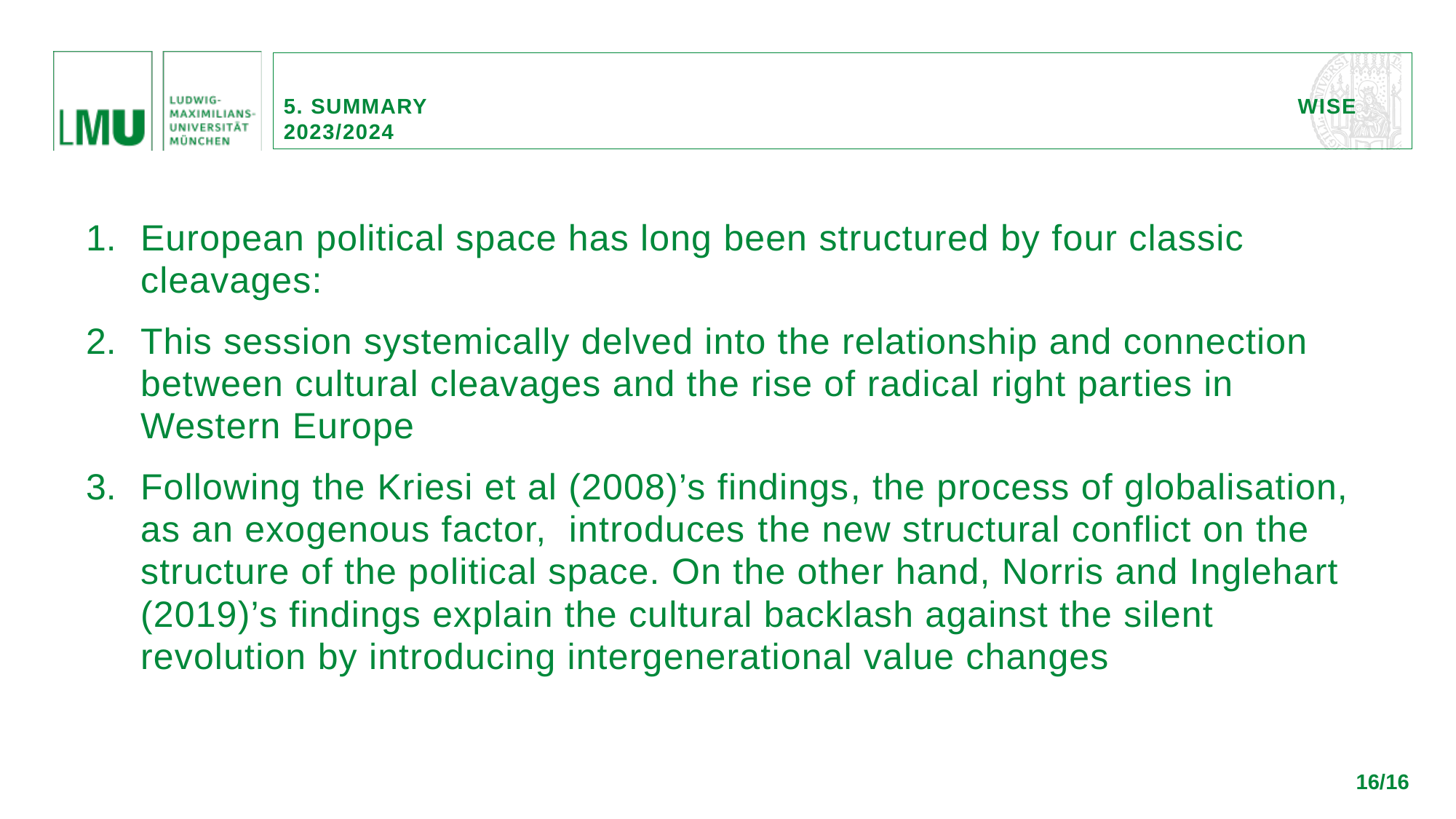

5. summary					                                                  wise 2023/2024
European political space has long been structured by four classic cleavages:
This session systemically delved into the relationship and connection between cultural cleavages and the rise of radical right parties in Western Europe
Following the Kriesi et al (2008)’s findings, the process of globalisation, as an exogenous factor,  introduces the new structural conflict on the structure of the political space. On the other hand, Norris and Inglehart (2019)’s findings explain the cultural backlash against the silent revolution by introducing intergenerational value changes
16/16